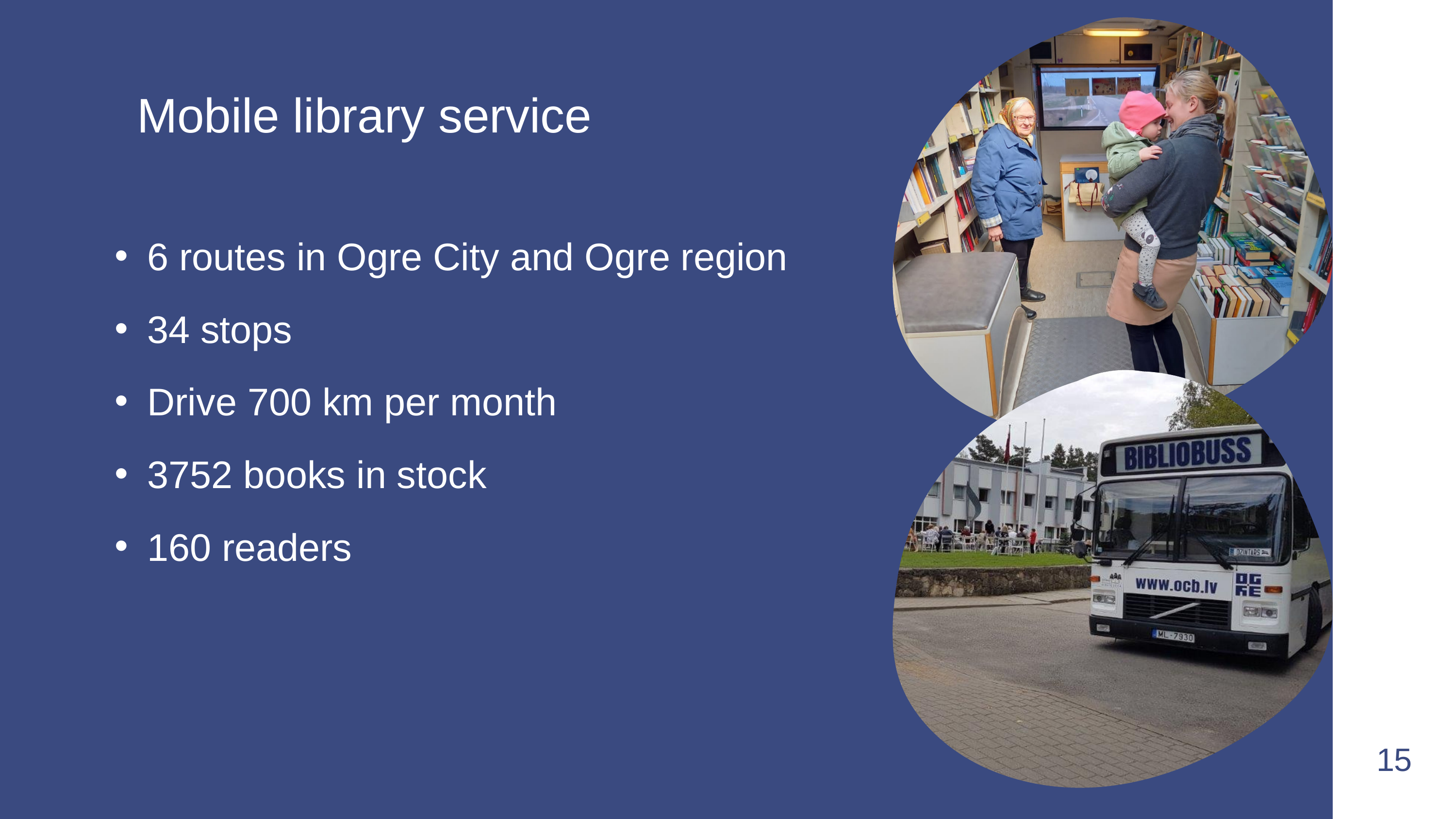

Mobile library service
6 routes in Ogre City and Ogre region
34 stops
Drive 700 km per month
3752 books in stock
160 readers

15